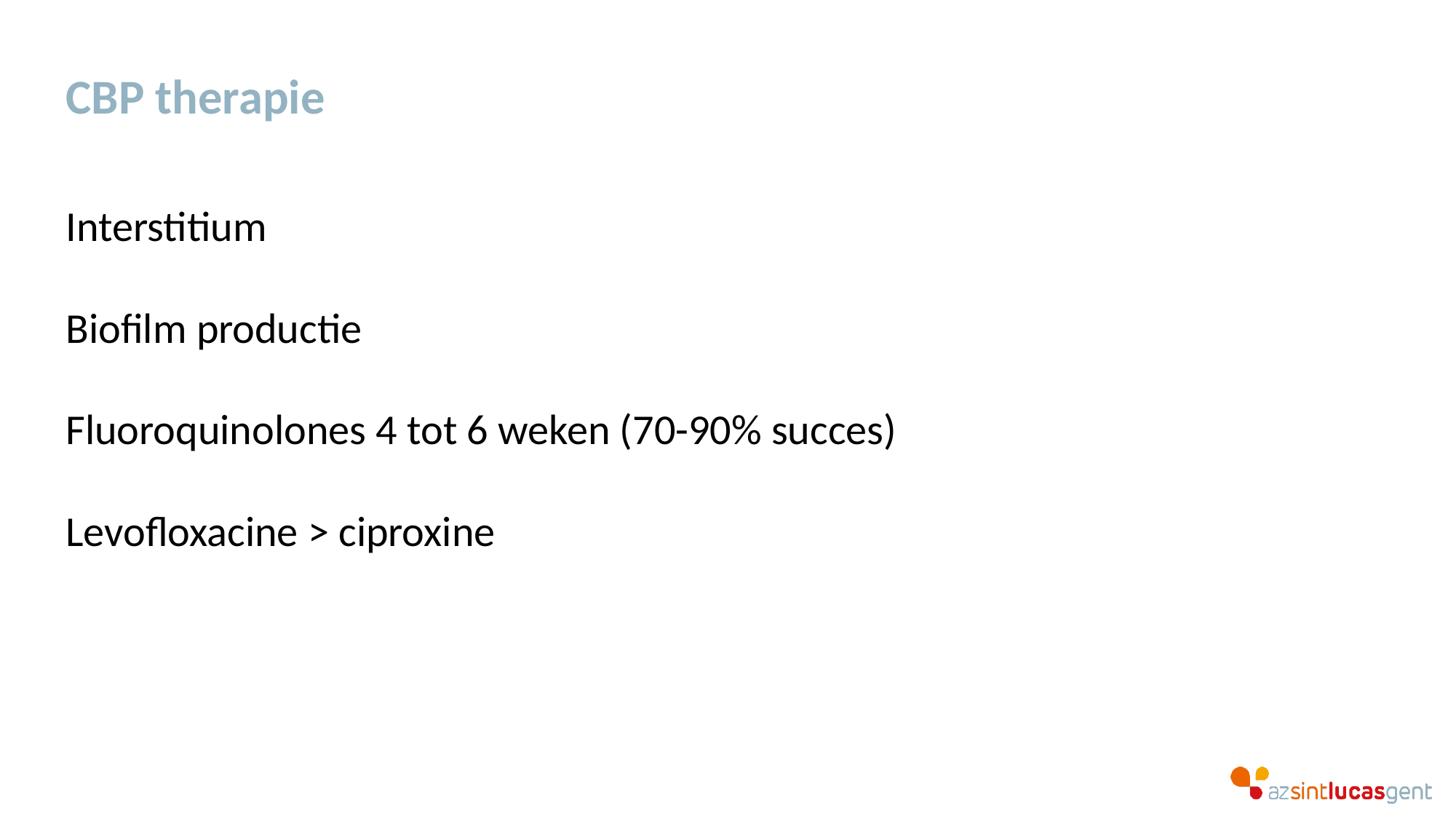

# CBP therapie
Interstitium

Biofilm productie

Fluoroquinolones 4 tot 6 weken (70-90% succes)

Levofloxacine > ciproxine